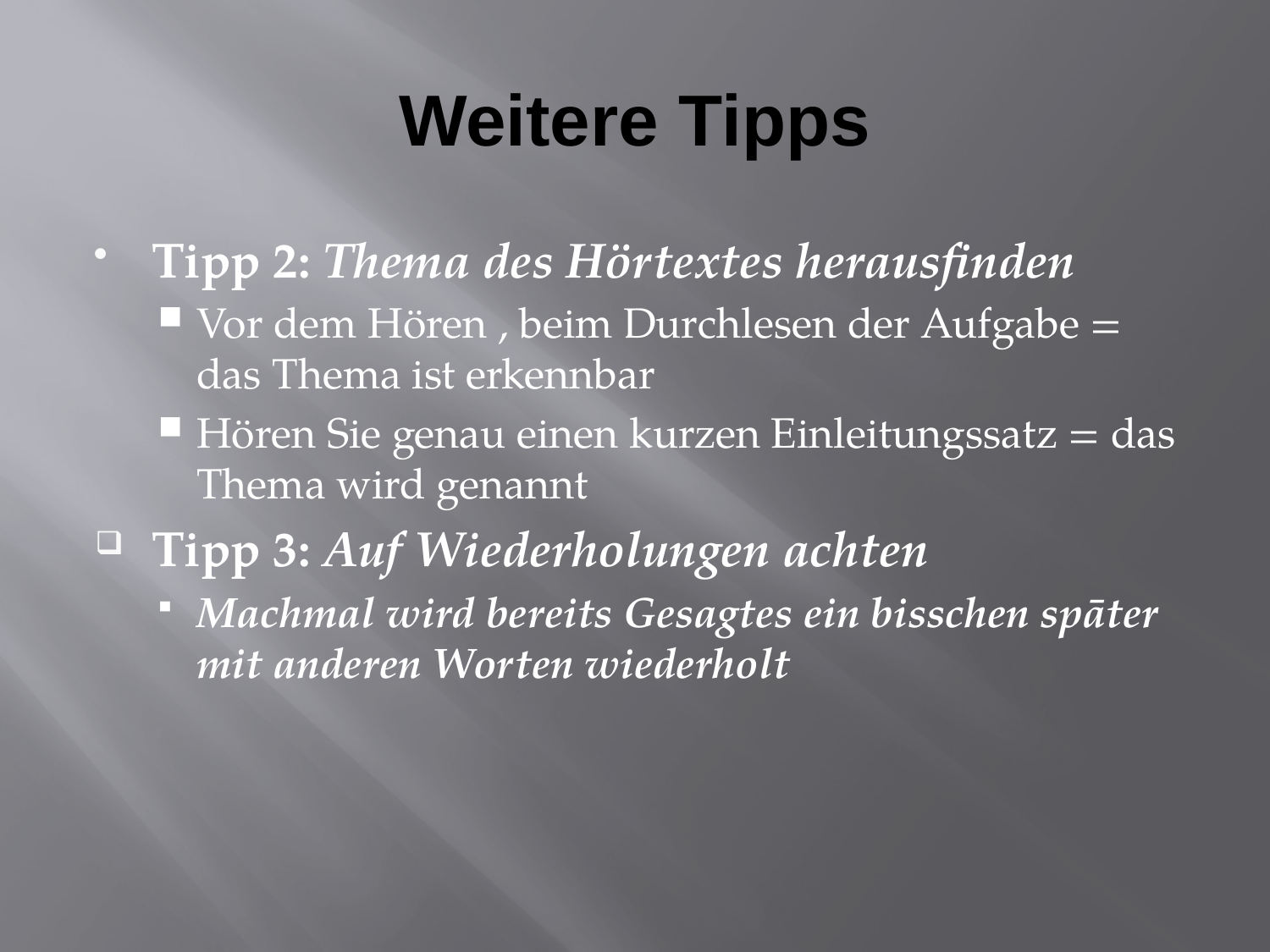

# Weitere Tipps
Tipp 2: Thema des Hörtextes herausfinden
Vor dem Hören , beim Durchlesen der Aufgabe = das Thema ist erkennbar
Hören Sie genau einen kurzen Einleitungssatz = das Thema wird genannt
Tipp 3: Auf Wiederholungen achten
Machmal wird bereits Gesagtes ein bisschen spāter mit anderen Worten wiederholt